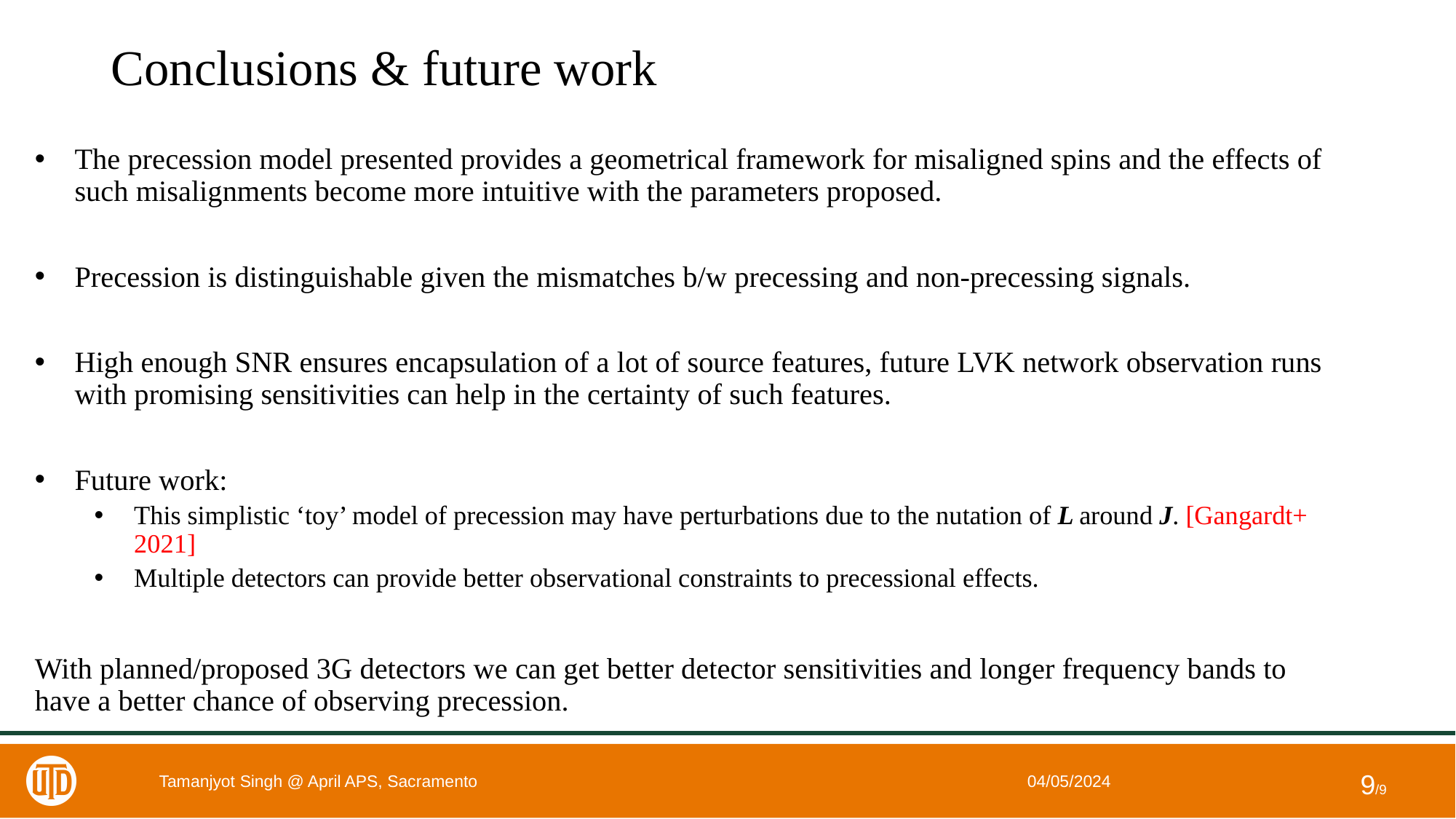

Conclusions & future work
The precession model presented provides a geometrical framework for misaligned spins and the effects of such misalignments become more intuitive with the parameters proposed.

Precession is distinguishable given the mismatches b/w precessing and non-precessing signals.

High enough SNR ensures encapsulation of a lot of source features, future LVK network observation runs with promising sensitivities can help in the certainty of such features.

Future work:
This simplistic ‘toy’ model of precession may have perturbations due to the nutation of L around J. [Gangardt+ 2021]
Multiple detectors can provide better observational constraints to precessional effects.

With planned/proposed 3G detectors we can get better detector sensitivities and longer frequency bands to have a better chance of observing precession.
Tamanjyot Singh @ April APS, Sacramento
04/05/2024
9/9